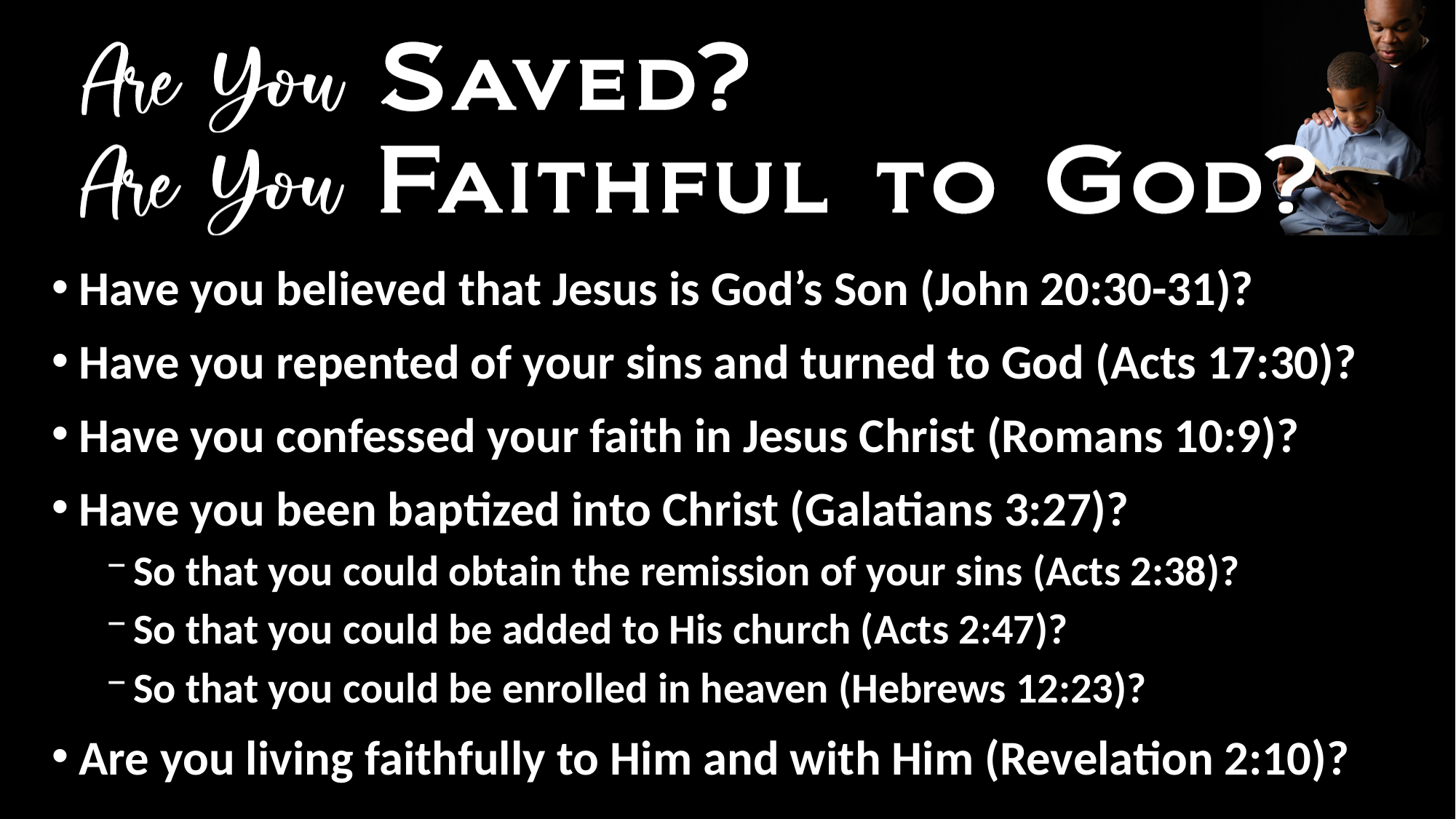

Have you believed that Jesus is God’s Son (John 20:30-31)?
Have you repented of your sins and turned to God (Acts 17:30)?
Have you confessed your faith in Jesus Christ (Romans 10:9)?
Have you been baptized into Christ (Galatians 3:27)?
So that you could obtain the remission of your sins (Acts 2:38)?
So that you could be added to His church (Acts 2:47)?
So that you could be enrolled in heaven (Hebrews 12:23)?
Are you living faithfully to Him and with Him (Revelation 2:10)?